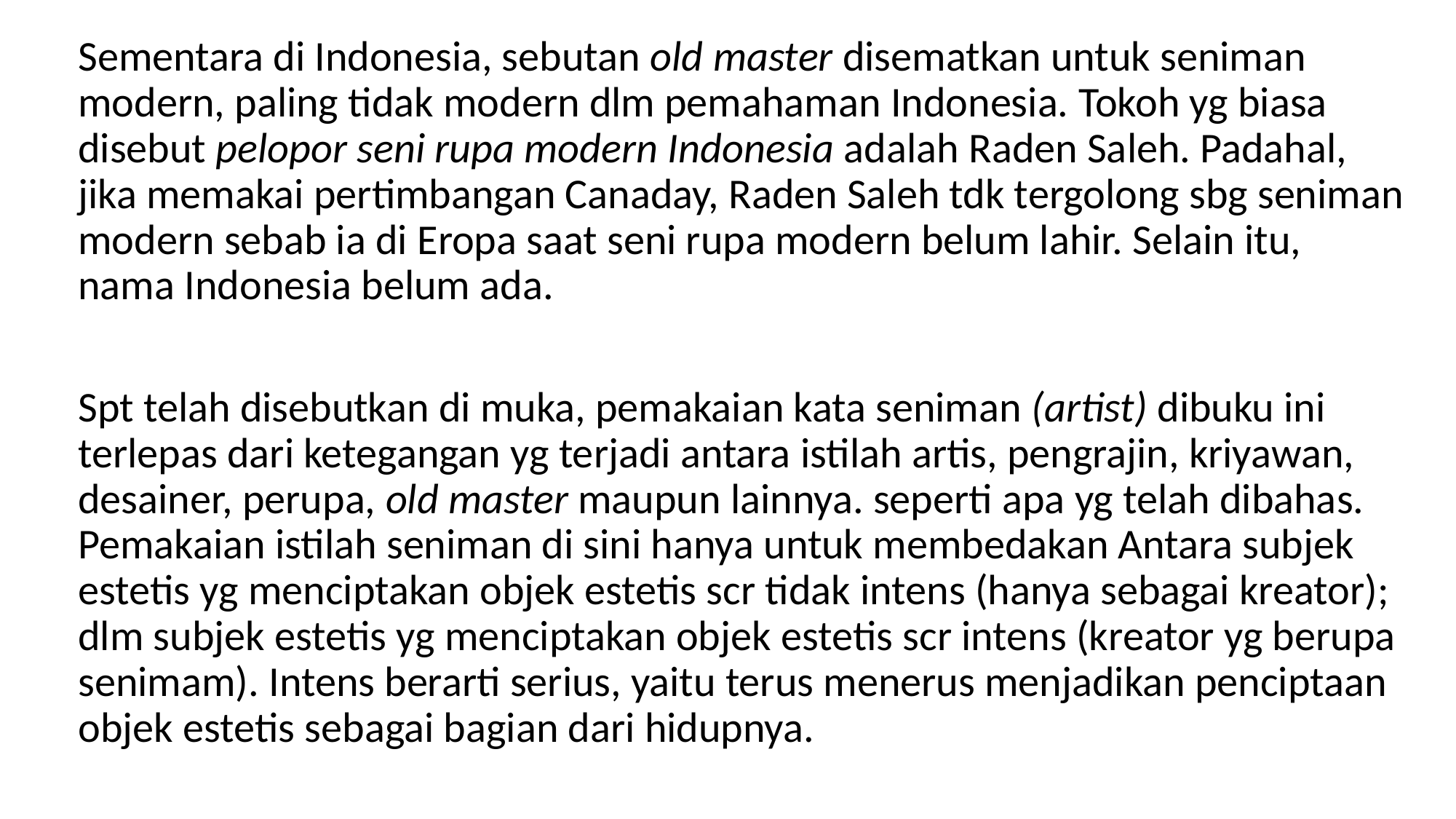

Sementara di Indonesia, sebutan old master disematkan untuk seniman modern, paling tidak modern dlm pemahaman Indonesia. Tokoh yg biasa disebut pelopor seni rupa modern Indonesia adalah Raden Saleh. Padahal, jika memakai pertimbangan Canaday, Raden Saleh tdk tergolong sbg seniman modern sebab ia di Eropa saat seni rupa modern belum lahir. Selain itu, nama Indonesia belum ada.

Spt telah disebutkan di muka, pemakaian kata seniman (artist) dibuku ini terlepas dari ketegangan yg terjadi antara istilah artis, pengrajin, kriyawan, desainer, perupa, old master maupun lainnya. seperti apa yg telah dibahas. Pemakaian istilah seniman di sini hanya untuk membedakan Antara subjek estetis yg menciptakan objek estetis scr tidak intens (hanya sebagai kreator); dlm subjek estetis yg menciptakan objek estetis scr intens (kreator yg berupa senimam). Intens berarti serius, yaitu terus menerus menjadikan penciptaan objek estetis sebagai bagian dari hidupnya.